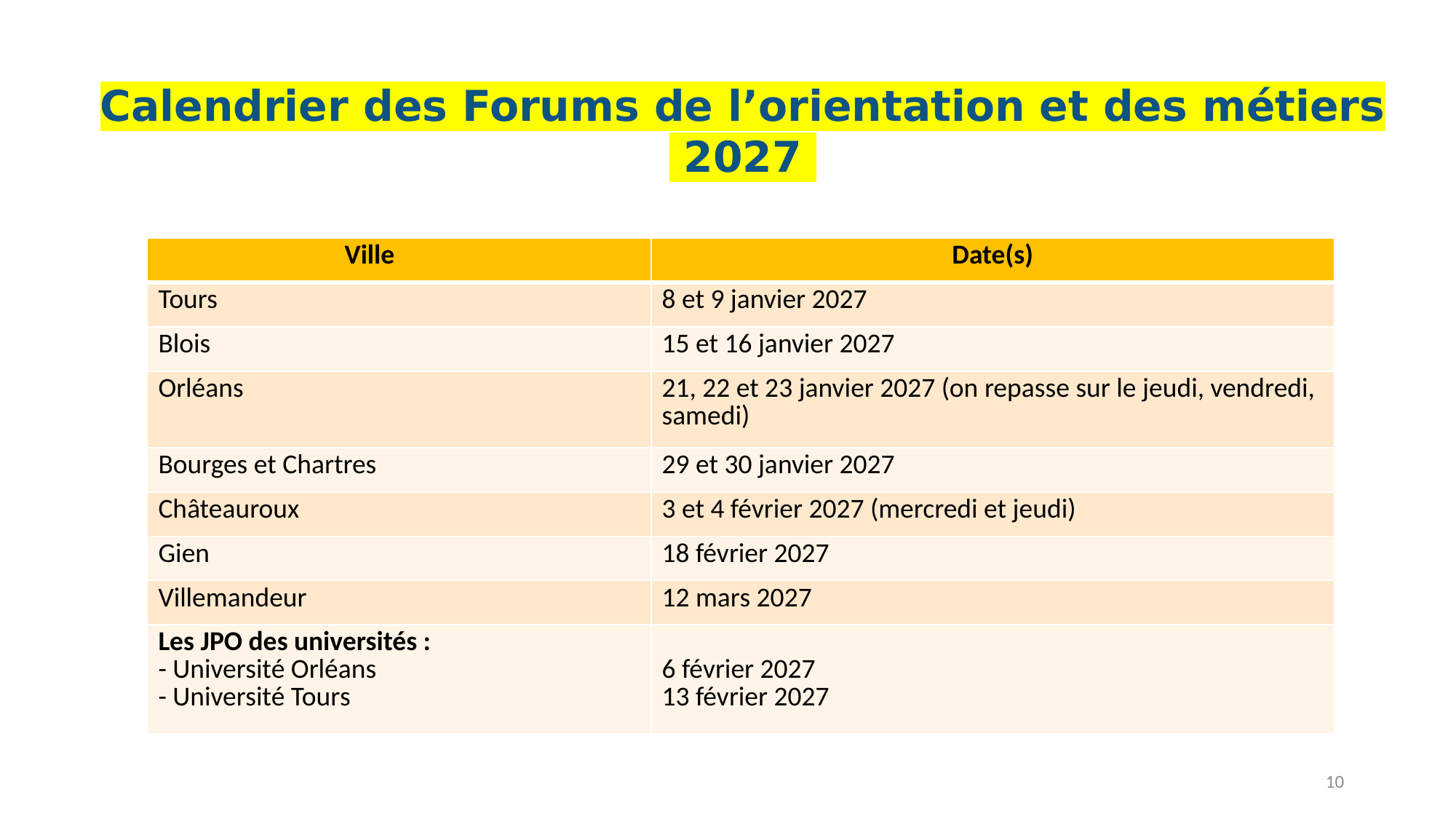

Calendrier des Forums de l’orientation et des métiers  2027
| Ville | Date(s) |
| --- | --- |
| Tours | 8 et 9 janvier 2027 |
| Blois | 15 et 16 janvier 2027 |
| Orléans | 21, 22 et 23 janvier 2027 (on repasse sur le jeudi, vendredi, samedi) |
| Bourges et Chartres | 29 et 30 janvier 2027 |
| Châteauroux | 3 et 4 février 2027 (mercredi et jeudi) |
| Gien | 18 février 2027 |
| Villemandeur | 12 mars 2027 |
| Les JPO des universités : - Université Orléans - Université Tours | 6 février 2027 13 février 2027 |
10